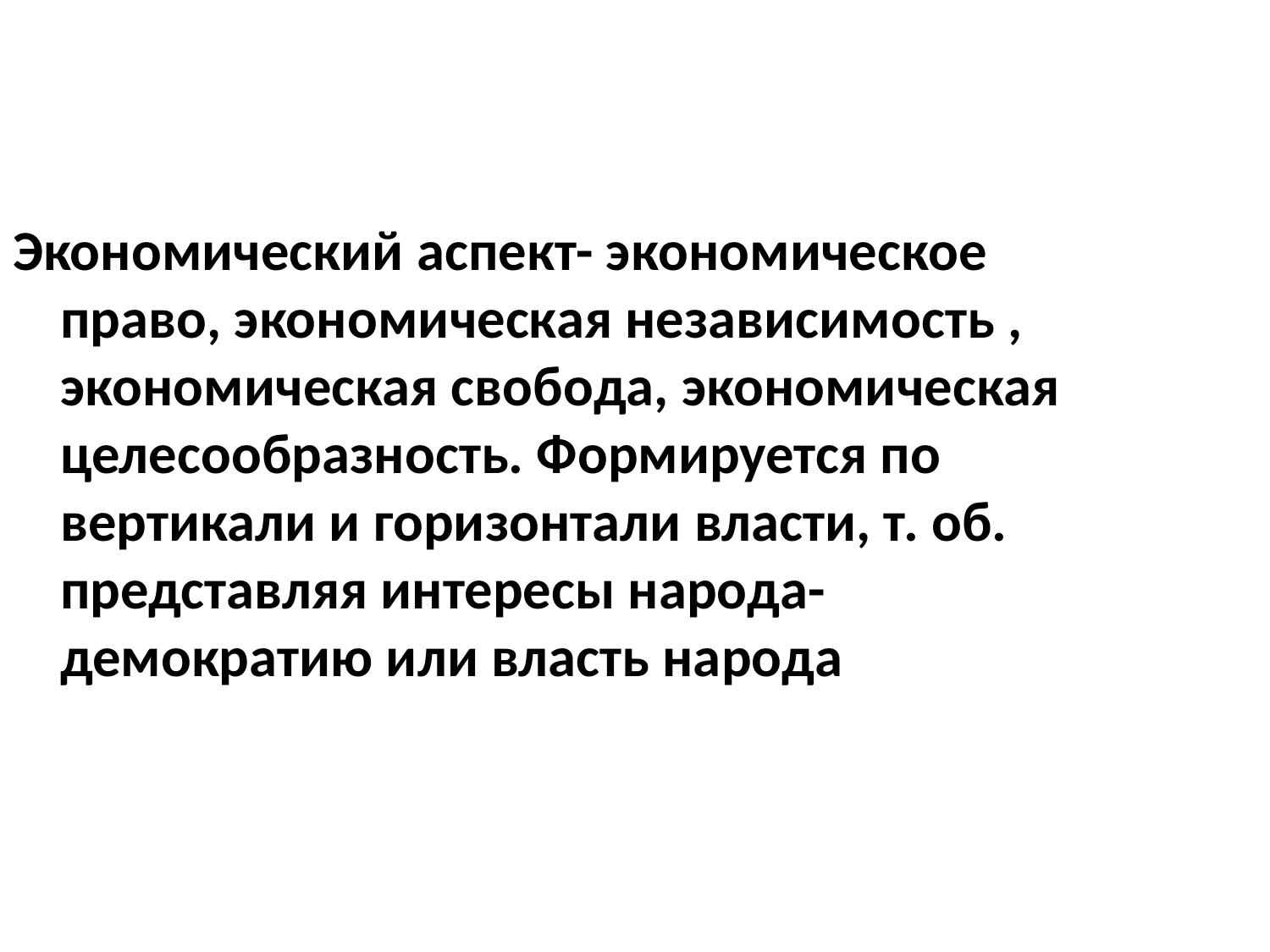

Экономический аспект- экономическое право, экономическая независимость , экономическая свобода, экономическая целесообразность. Формируется по вертикали и горизонтали власти, т. об. представляя интересы народа- демократию или власть народа